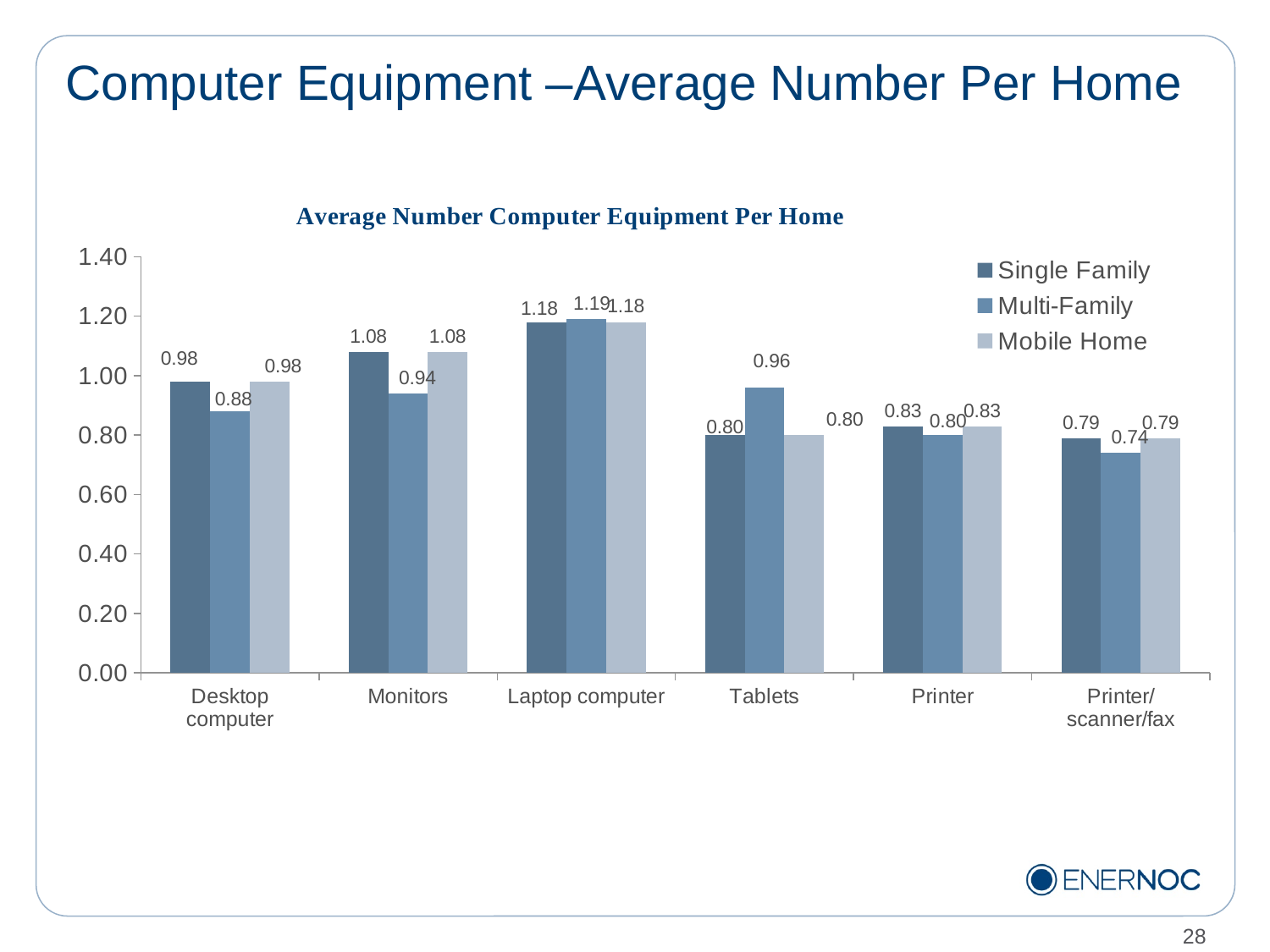

# Computer Equipment –Average Number Per Home

### Chart

| Category | Single Family | Multi-Family | Mobile Home |
|---|---|---|---|
| Desktop computer | 0.98 | 0.88 | 0.98 |
| Monitors | 1.08 | 0.9400000000000003 | 1.08 |
| Laptop computer | 1.1800000000000006 | 1.1900000000000006 | 1.1800000000000006 |
| Tablets | 0.8 | 0.9600000000000003 | 0.8 |
| Printer | 0.8300000000000003 | 0.8 | 0.8300000000000003 |
| Printer/scanner/fax | 0.79 | 0.7400000000000003 | 0.79 |